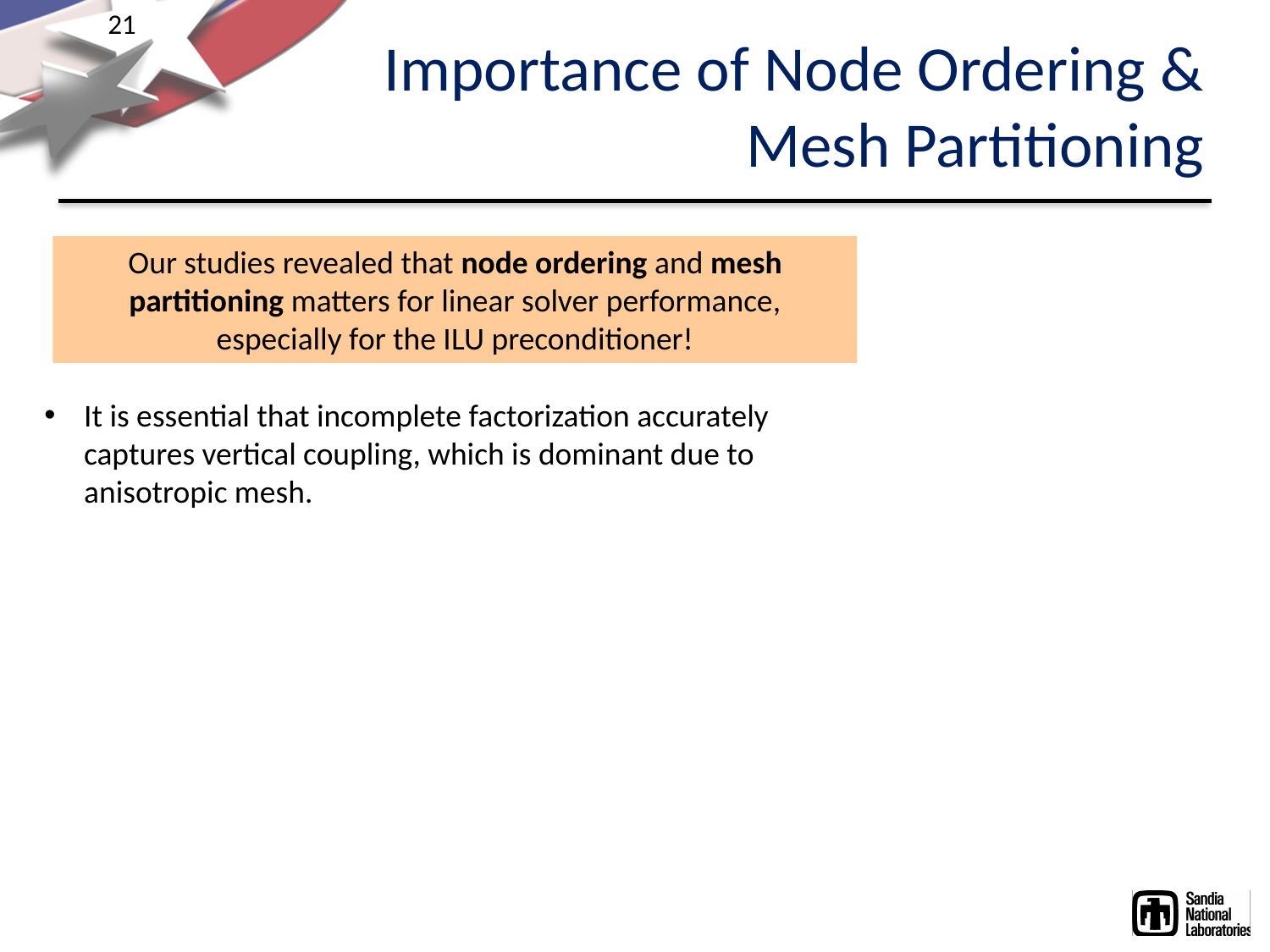

Importance of Node Ordering & Mesh Partitioning
Our studies revealed that node ordering and mesh partitioning matters for linear solver performance, especially for the ILU preconditioner!
It is essential that incomplete factorization accurately captures vertical coupling, which is dominant due to anisotropic mesh.